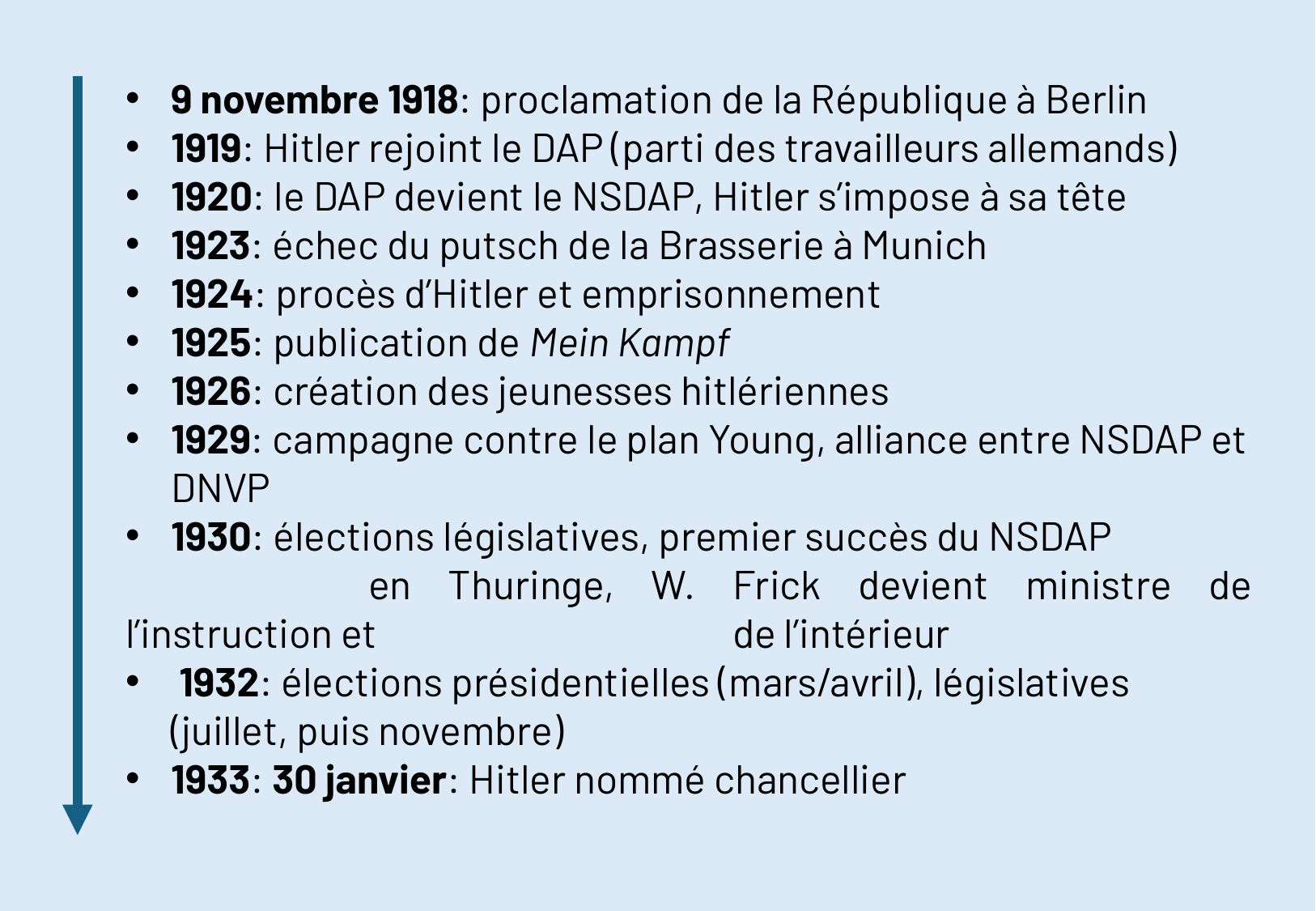

9 novembre 1918: proclamation de la République à Berlin
1919: Hitler rejoint le DAP (parti des travailleurs allemands)
1920: le DAP devient le NSDAP, Hitler s’impose à sa tête
1923: échec du putsch de la Brasserie à Munich
1924: procès d’Hitler et emprisonnement
1925: publication de Mein Kampf
1926: création des jeunesses hitlériennes
1929: campagne contre le plan Young, alliance entre NSDAP et DNVP
1930: élections législatives, premier succès du NSDAP
		en Thuringe, W. Frick devient ministre de l’instruction et 			de l’intérieur
 1932: élections présidentielles (mars/avril), législatives (juillet, puis novembre)
1933: 30 janvier: Hitler nommé chancellier